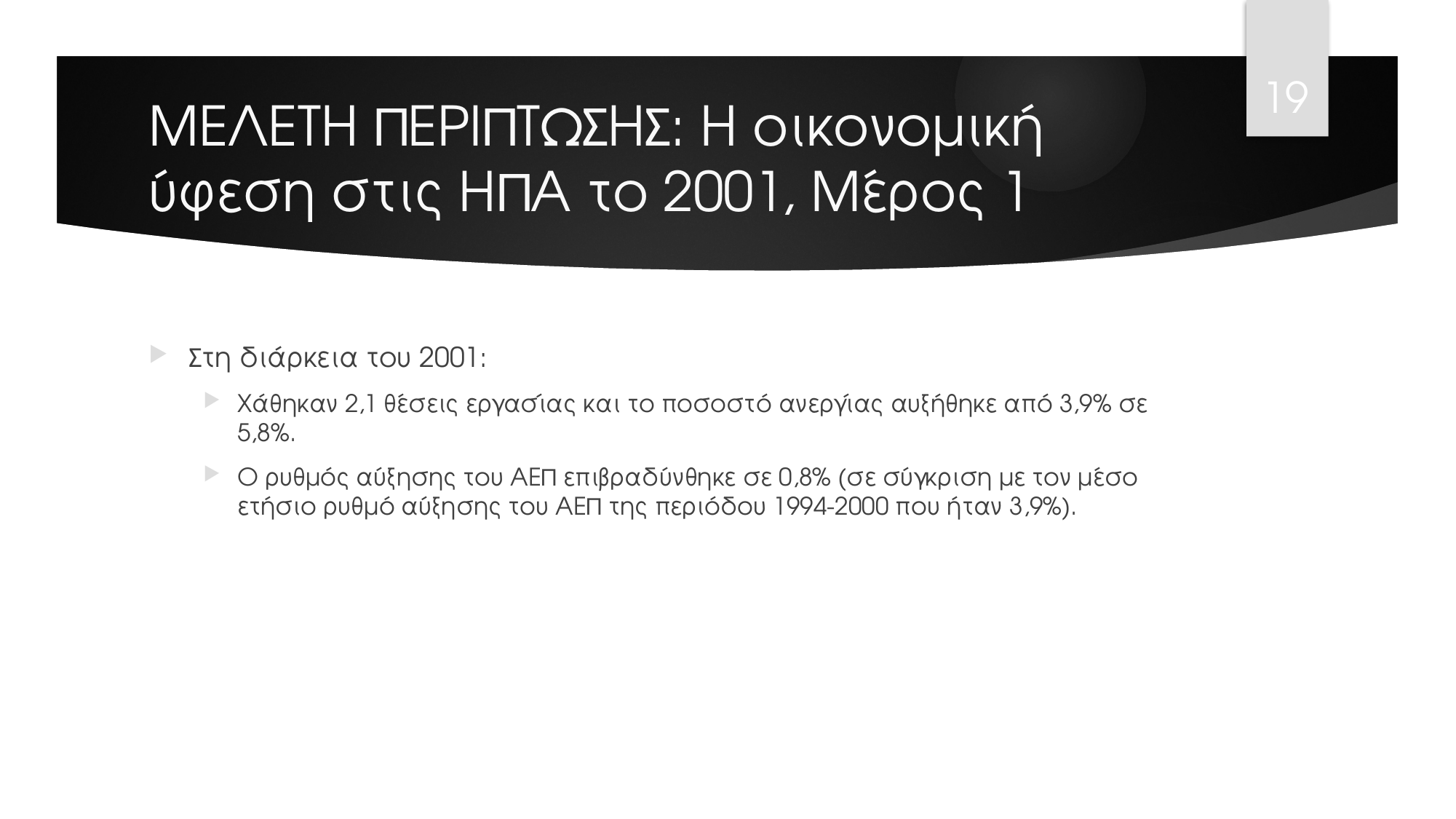

19
# ΜΕΛΕΤΗ ΠΕΡΙΠΤΩΣΗΣ: Η οικονομική ύφεση στις ΗΠΑ το 2001, Mέρος 1
Στη διάρκεια του 2001:
Χάθηκαν 2,1 θέσεις εργασίας και το ποσοστό ανεργίας αυξήθηκε από 3,9% σε 5,8%.
Ο ρυθμός αύξησης του ΑΕΠ επιβραδύνθηκε σε 0,8% (σε σύγκριση με τον μέσο ετήσιο ρυθμό αύξησης του ΑΕΠ της περιόδου 1994-2000 που ήταν 3,9%).